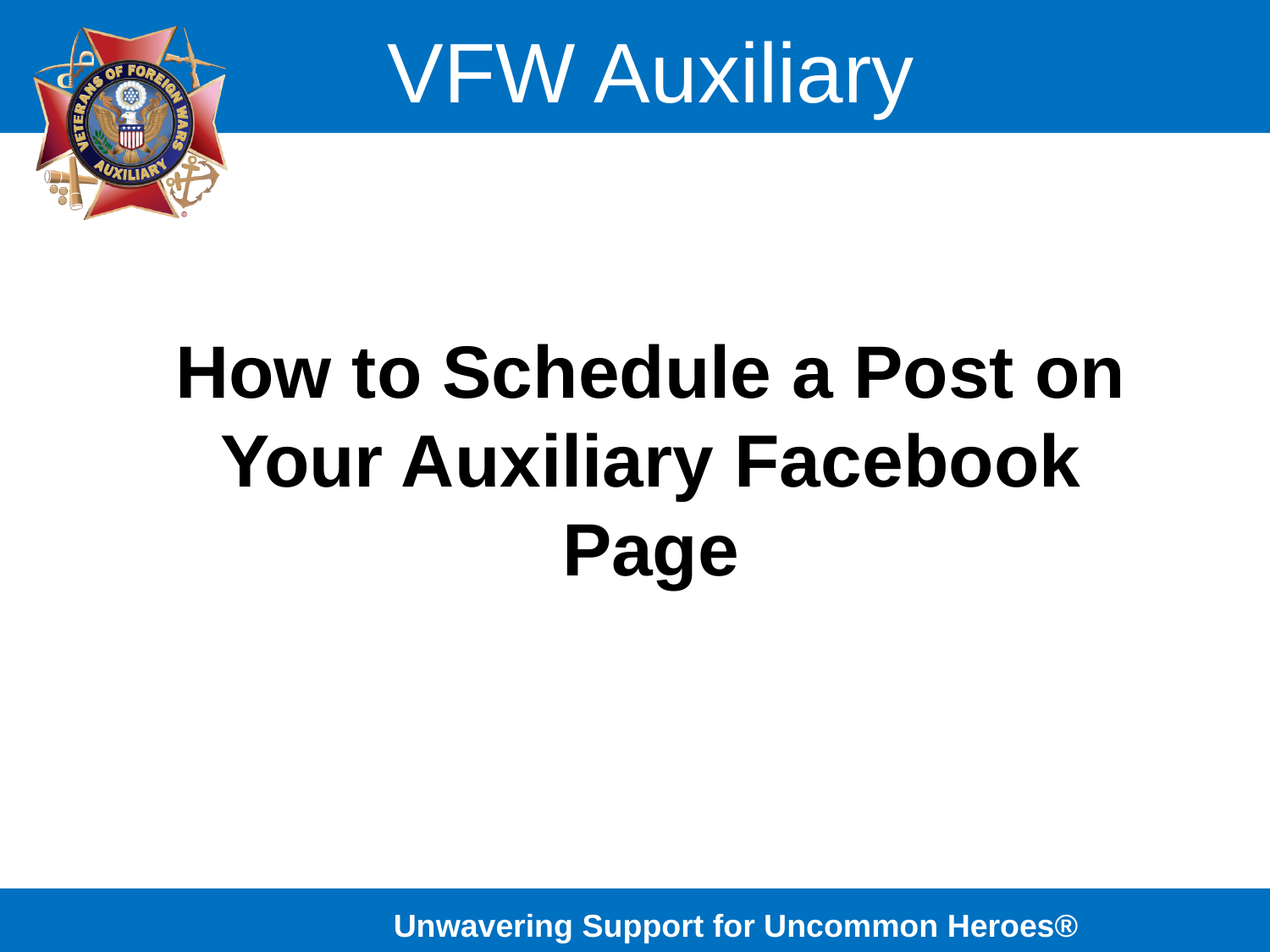

How to Schedule a Post on Your Auxiliary Facebook Page